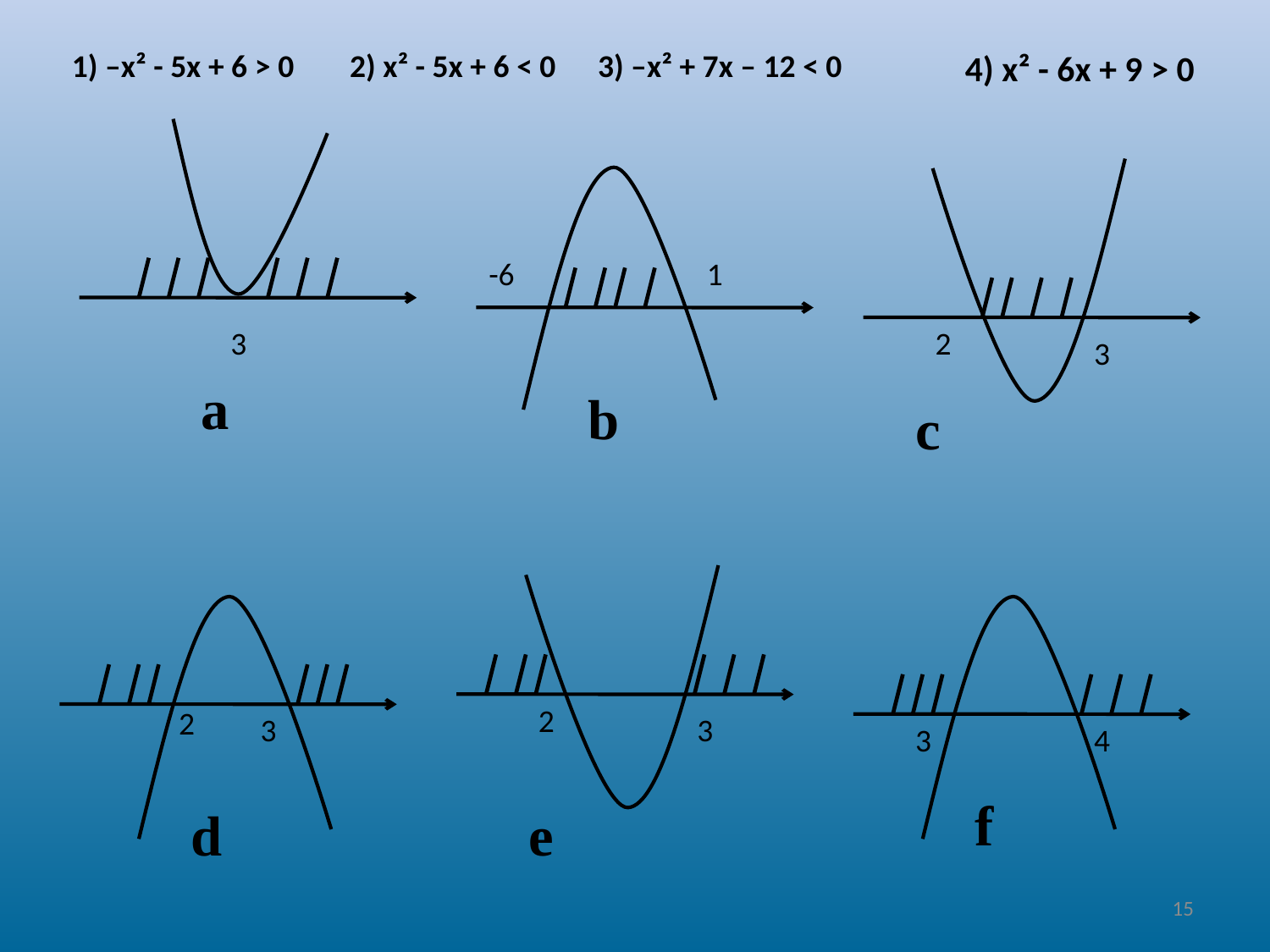

1) –х² - 5х + 6 > 0
2) х² - 5х + 6 < 0
3) –х² + 7х – 12 < 0
4) х² - 6х + 9 > 0

-6
1
3
2
3
а
b
c

2
2
3
3
3
4
f
d
e
15